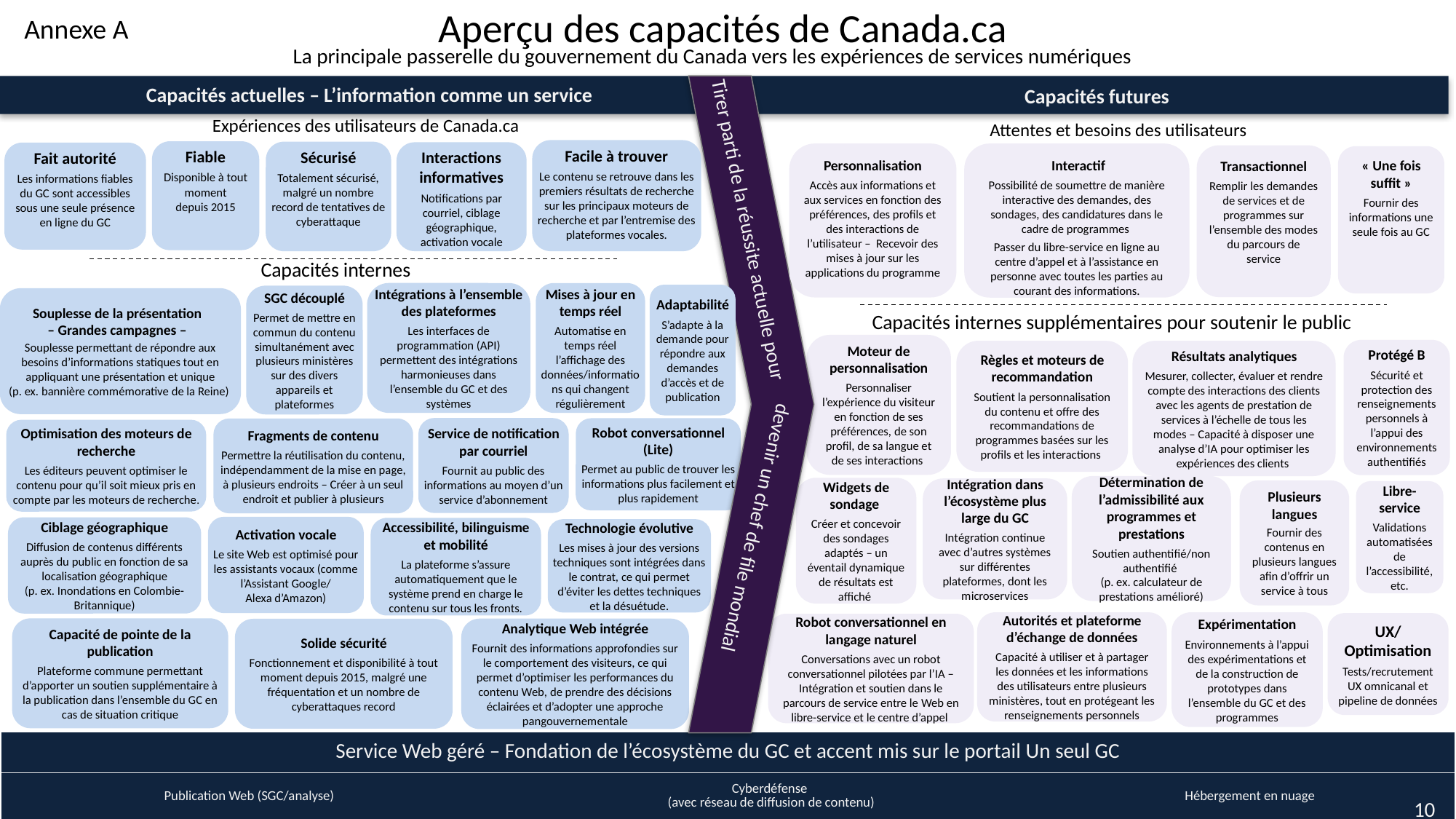

Aperçu des capacités de Canada.ca
Annexe A
La principale passerelle du gouvernement du Canada vers les expériences de services numériques

Tirer parti de la réussite actuelle pour
devenir un chef de file mondial

Capacités actuelles – L’information comme un service
Capacités futures
Expériences des utilisateurs de Canada.ca
Attentes et besoins des utilisateurs
Facile à trouver
Le contenu se retrouve dans les premiers résultats de recherche sur les principaux moteurs de recherche et par l’entremise des plateformes vocales.
Fiable
Disponible à tout moment depuis 2015
Sécurisé
Totalement sécurisé, malgré un nombre record de tentatives de cyberattaque
Interactions informatives
Notifications par courriel, ciblage géographique, activation vocale
Fait autorité
Les informations fiables du GC sont accessibles sous une seule présence en ligne du GC
Personnalisation
Accès aux informations et aux services en fonction des préférences, des profils et des interactions de l’utilisateur –  Recevoir des mises à jour sur les applications du programme
 Interactif
Possibilité de soumettre de manière interactive des demandes, des sondages, des candidatures dans le cadre de programmes
Passer du libre-service en ligne au centre d’appel et à l’assistance en personne avec toutes les parties au courant des informations.
Transactionnel
Remplir les demandes de services et de programmes sur l’ensemble des modes du parcours de service
« Une fois suffit »
Fournir des informations une seule fois au GC
Capacités internes
Mises à jour en temps réel
Automatise en temps réel l’affichage des données/informations qui changent régulièrement
Intégrations à l’ensemble des plateformes
Les interfaces de programmation (API) permettent des intégrations harmonieuses dans l’ensemble du GC et des systèmes
Adaptabilité
S’adapte à la demande pour répondre aux demandes d’accès et de publication
SGC découplé
Permet de mettre en commun du contenu simultanément avec plusieurs ministères sur des divers appareils et plateformes
Souplesse de la présentation
– Grandes campagnes –
Souplesse permettant de répondre aux besoins d’informations statiques tout en appliquant une présentation et unique
(p. ex. bannière commémorative de la Reine)
Capacités internes supplémentaires pour soutenir le public
Moteur de personnalisation
Personnaliser l’expérience du visiteur en fonction de ses préférences, de son profil, de sa langue et de ses interactions
Protégé B
Sécurité et protection des renseignements personnels à l’appui des environnements authentifiés
Règles et moteurs de recommandation
Soutient la personnalisation du contenu et offre des recommandations de programmes basées sur les profils et les interactions
Résultats analytiques
Mesurer, collecter, évaluer et rendre compte des interactions des clients avec les agents de prestation de services à l’échelle de tous les modes – Capacité à disposer une analyse d’IA pour optimiser les expériences des clients
Service de notification par courriel
Fournit au public des informations au moyen d’un service d’abonnement
Robot conversationnel (Lite)
Permet au public de trouver les informations plus facilement et plus rapidement
Fragments de contenu
Permettre la réutilisation du contenu, indépendamment de la mise en page, à plusieurs endroits – Créer à un seul endroit et publier à plusieurs
Optimisation des moteurs de recherche
Les éditeurs peuvent optimiser le contenu pour qu’il soit mieux pris en compte par les moteurs de recherche.
Détermination de l’admissibilité aux programmes et prestations
Soutien authentifié/non authentifié
(p. ex. calculateur de prestations amélioré)
Widgets de sondage
Créer et concevoir des sondages adaptés – un éventail dynamique de résultats est affiché
Intégration dans l’écosystème plus large du GC
Intégration continue avec d’autres systèmes sur différentes plateformes, dont les microservices
Plusieurs langues
Fournir des contenus en plusieurs langues afin d’offrir un service à tous
Libre-service
Validations automatisées de l’accessibilité, etc.
Activation vocale
Le site Web est optimisé pour les assistants vocaux (comme l’Assistant Google/ Alexa d’Amazon)
Ciblage géographique
Diffusion de contenus différents auprès du public en fonction de sa localisation géographique (p. ex. Inondations en Colombie-Britannique)
Accessibilité, bilinguisme et mobilité
La plateforme s’assure automatiquement que le système prend en charge le contenu sur tous les fronts.
Technologie évolutive
Les mises à jour des versions techniques sont intégrées dans le contrat, ce qui permet d’éviter les dettes techniques et la désuétude.
Autorités et plateforme d’échange de données
Capacité à utiliser et à partager les données et les informations des utilisateurs entre plusieurs ministères, tout en protégeant les renseignements personnels
Expérimentation
Environnements à l’appui des expérimentations et de la construction de prototypes dans l’ensemble du GC et des programmes
UX/
Optimisation
Tests/recrutement UX omnicanal et pipeline de données
Robot conversationnel en langage naturel
Conversations avec un robot conversationnel pilotées par l’IA – Intégration et soutien dans le parcours de service entre le Web en libre-service et le centre d’appel
Capacité de pointe de la publication
Plateforme commune permettant d’apporter un soutien supplémentaire à la publication dans l’ensemble du GC en cas de situation critique
Analytique Web intégrée
Fournit des informations approfondies sur le comportement des visiteurs, ce qui permet d’optimiser les performances du contenu Web, de prendre des décisions éclairées et d’adopter une approche pangouvernementale
Solide sécurité
Fonctionnement et disponibilité à tout moment depuis 2015, malgré une fréquentation et un nombre de cyberattaques record
| Service Web géré – Fondation de l’écosystème du GC et accent mis sur le portail Un seul GC |  |  |
| --- | --- | --- |
| Publication Web (SGC/analyse) | Cyberdéfense (avec réseau de diffusion de contenu) | Hébergement en nuage |
10